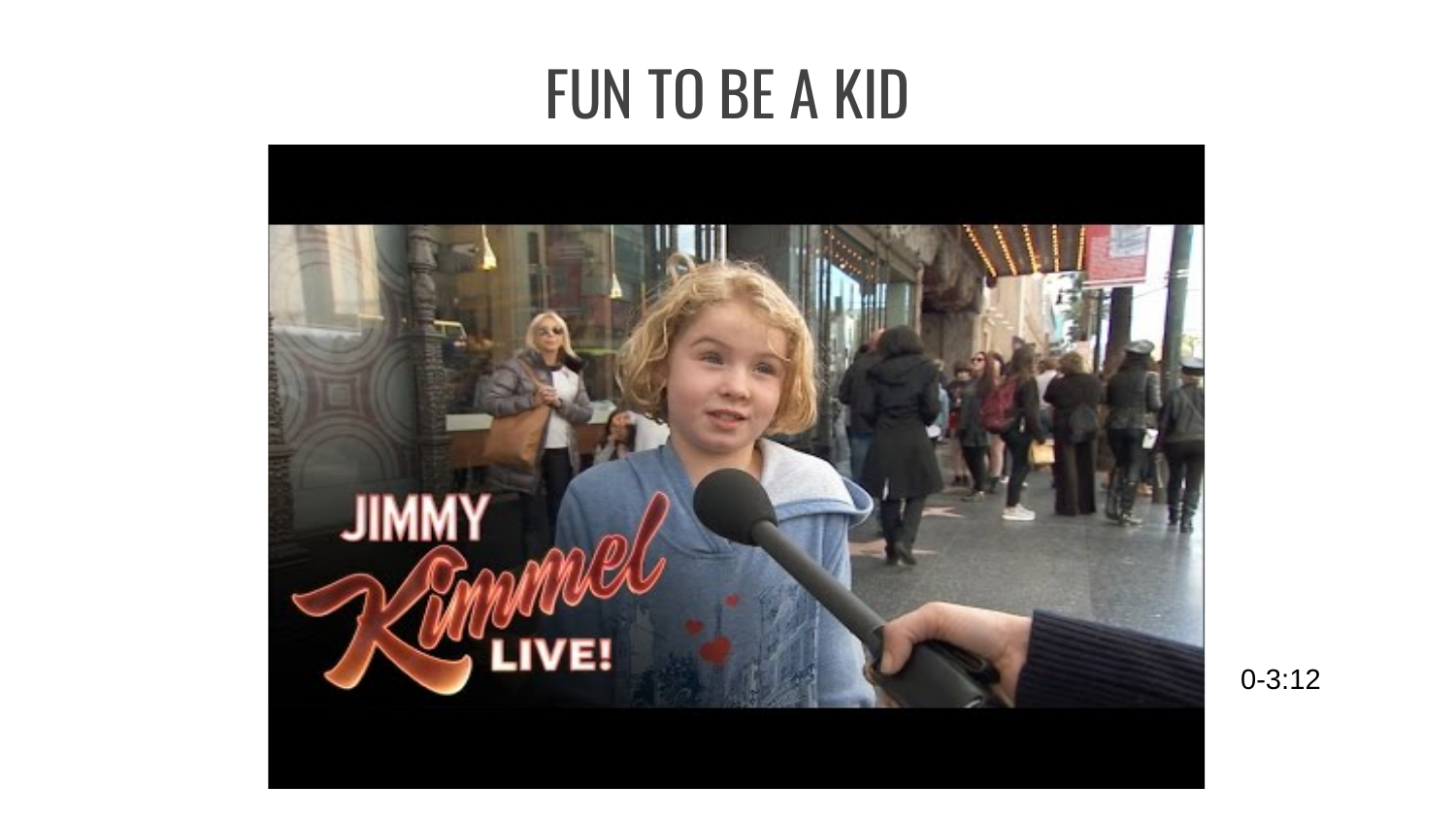

# FUN TO BE A KID

0-3:12